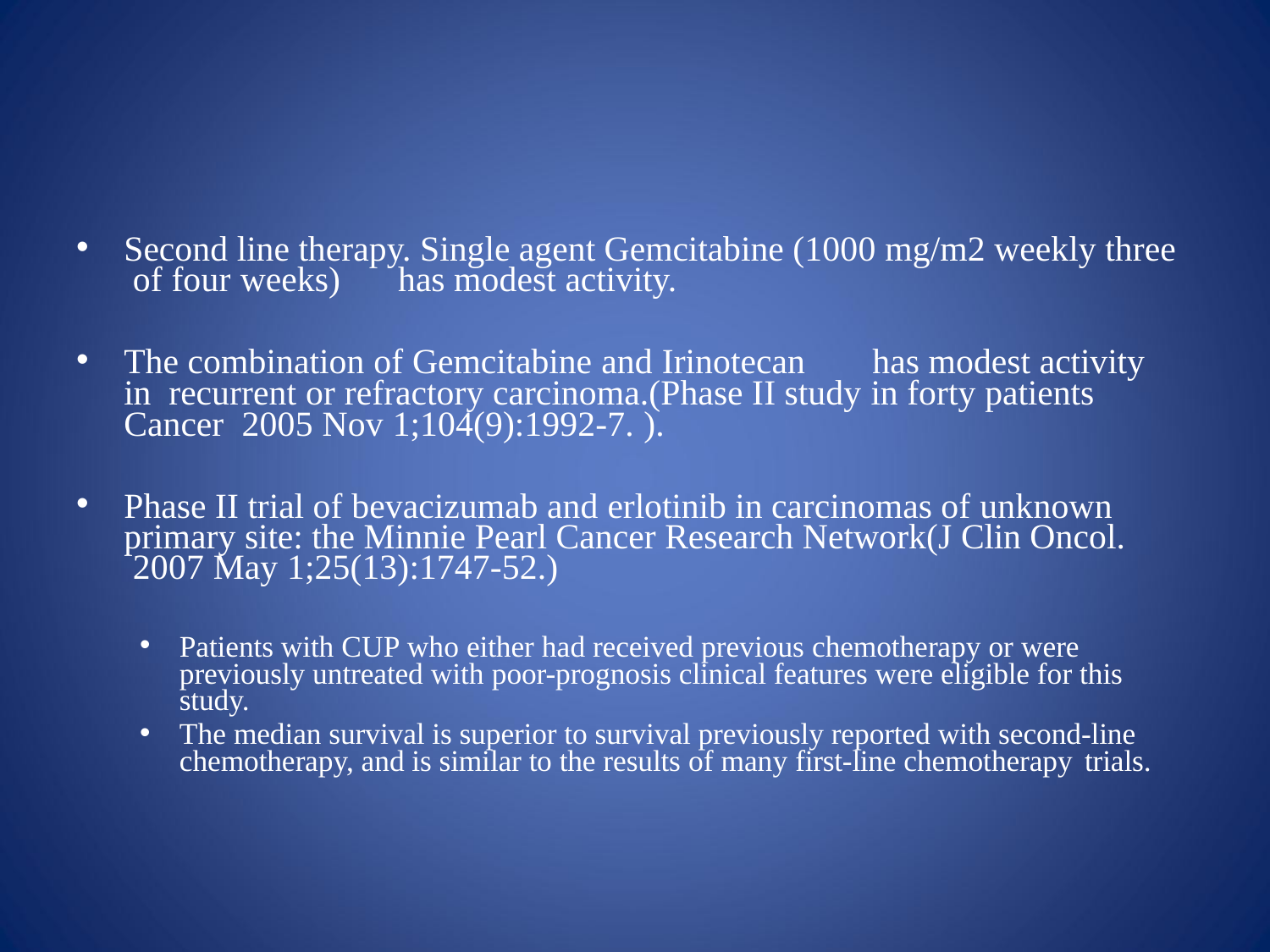

Second line therapy. Single agent Gemcitabine (1000 mg/m2 weekly three  of four weeks)	has modest activity.

The combination of Gemcitabine and Irinotecan	has modest activity in  recurrent or refractory carcinoma.(Phase II study in forty patients Cancer  2005 Nov 1;104(9):1992-7. ).

Phase II trial of bevacizumab and erlotinib in carcinomas of unknown  primary site: the Minnie Pearl Cancer Research Network(J Clin Oncol.  2007 May 1;25(13):1747-52.)

Patients with CUP who either had received previous chemotherapy or were  previously untreated with poor-prognosis clinical features were eligible for this  study.
The median survival is superior to survival previously reported with second-line  chemotherapy, and is similar to the results of many first-line chemotherapy trials.